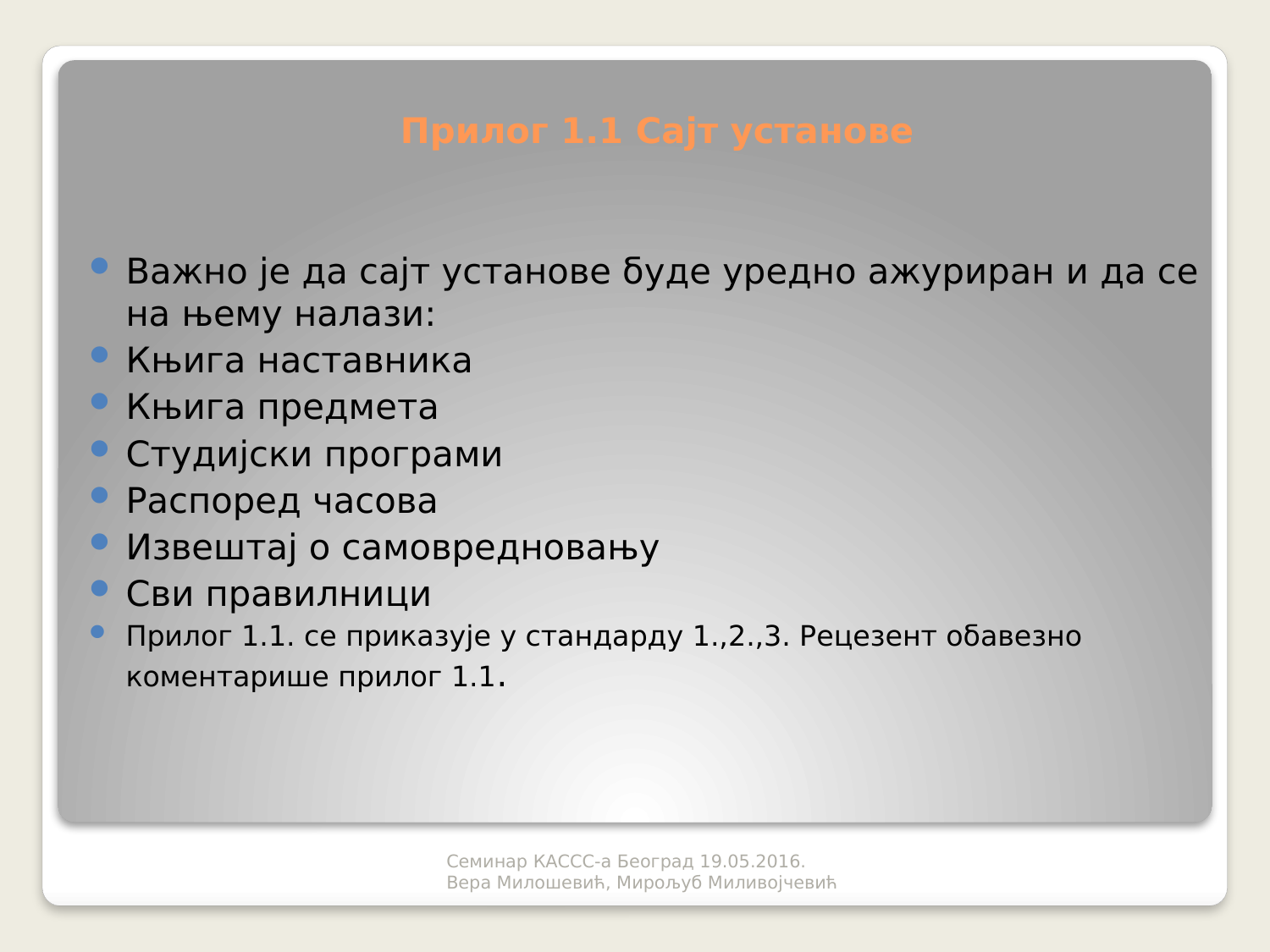

Прилог 1.1 Сајт установе

Важно је да сајт установе буде уредно ажуриран и да се на њему налази:
Књига наставника
Књига предмета
Студијски програми
Распоред часова
Извештај о самовредновању
Сви правилници
Прилог 1.1. се приказује у стандарду 1.,2.,3. Рецезент обавезно коментарише прилог 1.1.

Семинар КАССС-а Београд 19.05.2016.
Вера Милошевић, Мирољуб Миливојчевић